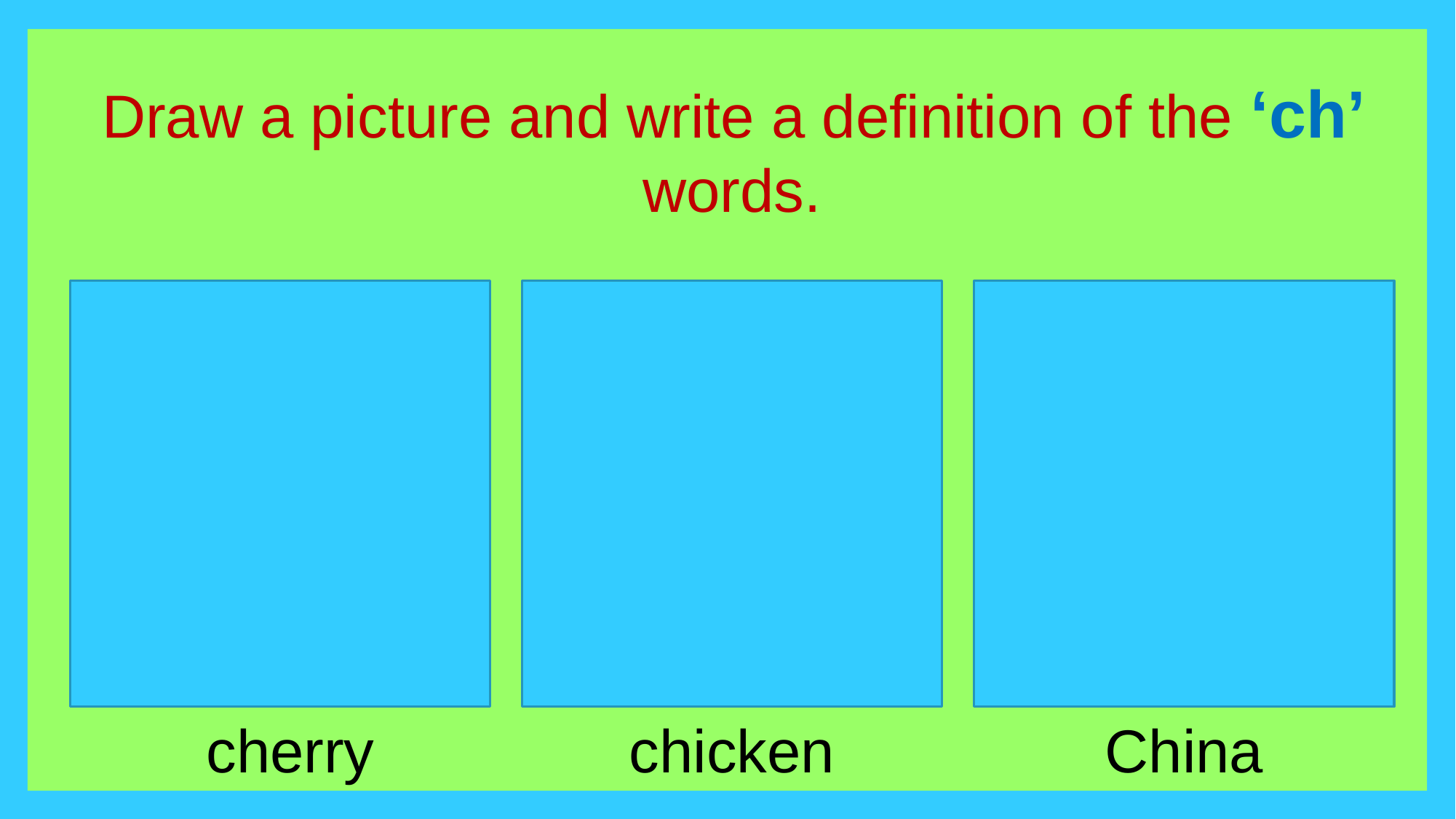

Draw a picture and write a definition of the ‘ch’ words.

cherry
chicken
China